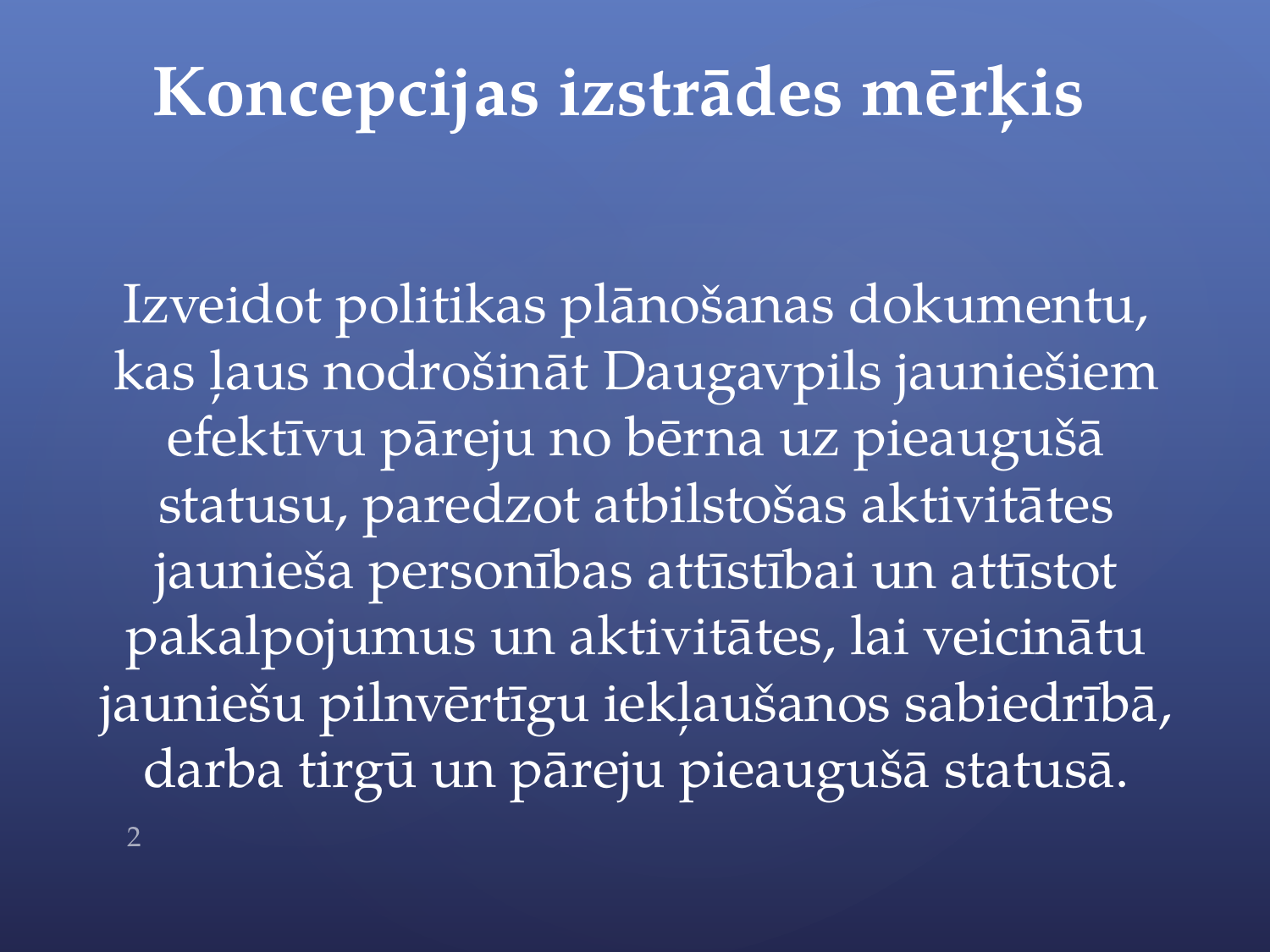

# Koncepcijas izstrādes mērķis
Izveidot politikas plānošanas dokumentu, kas ļaus nodrošināt Daugavpils jauniešiem efektīvu pāreju no bērna uz pieaugušā statusu, paredzot atbilstošas aktivitātes jaunieša personības attīstībai un attīstot pakalpojumus un aktivitātes, lai veicinātu jauniešu pilnvērtīgu iekļaušanos sabiedrībā, darba tirgū un pāreju pieaugušā statusā.
2